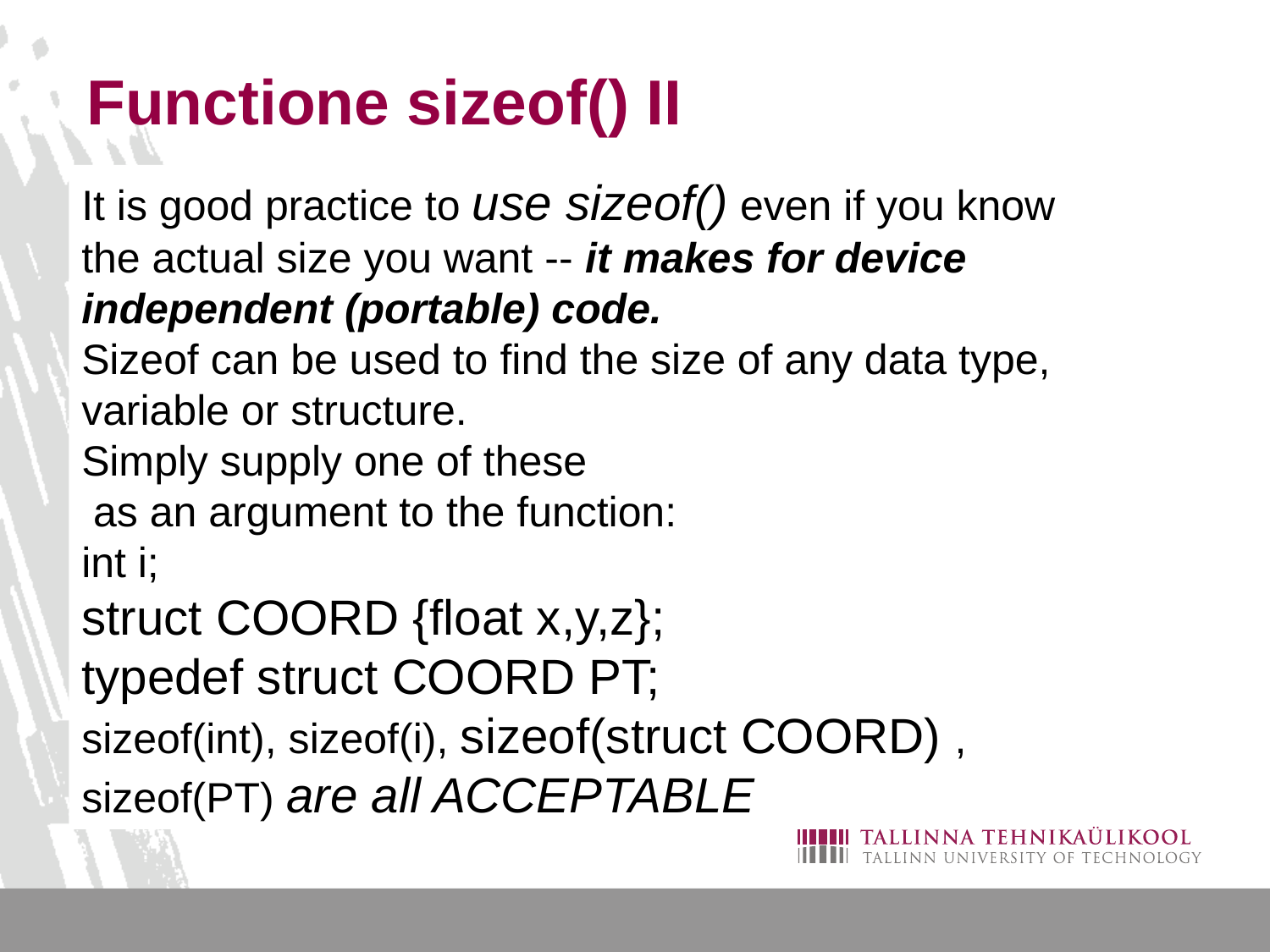

# Functione sizeof() II
It is good practice to use sizeof() even if you know
the actual size you want -- it makes for device
independent (portable) code.
Sizeof can be used to find the size of any data type,
variable or structure.
Simply supply one of these
 as an argument to the function:  
int i;
struct COORD {float x,y,z};
typedef struct COORD PT;
sizeof(int), sizeof(i), sizeof(struct COORD) ,
sizeof(PT) are all ACCEPTABLE